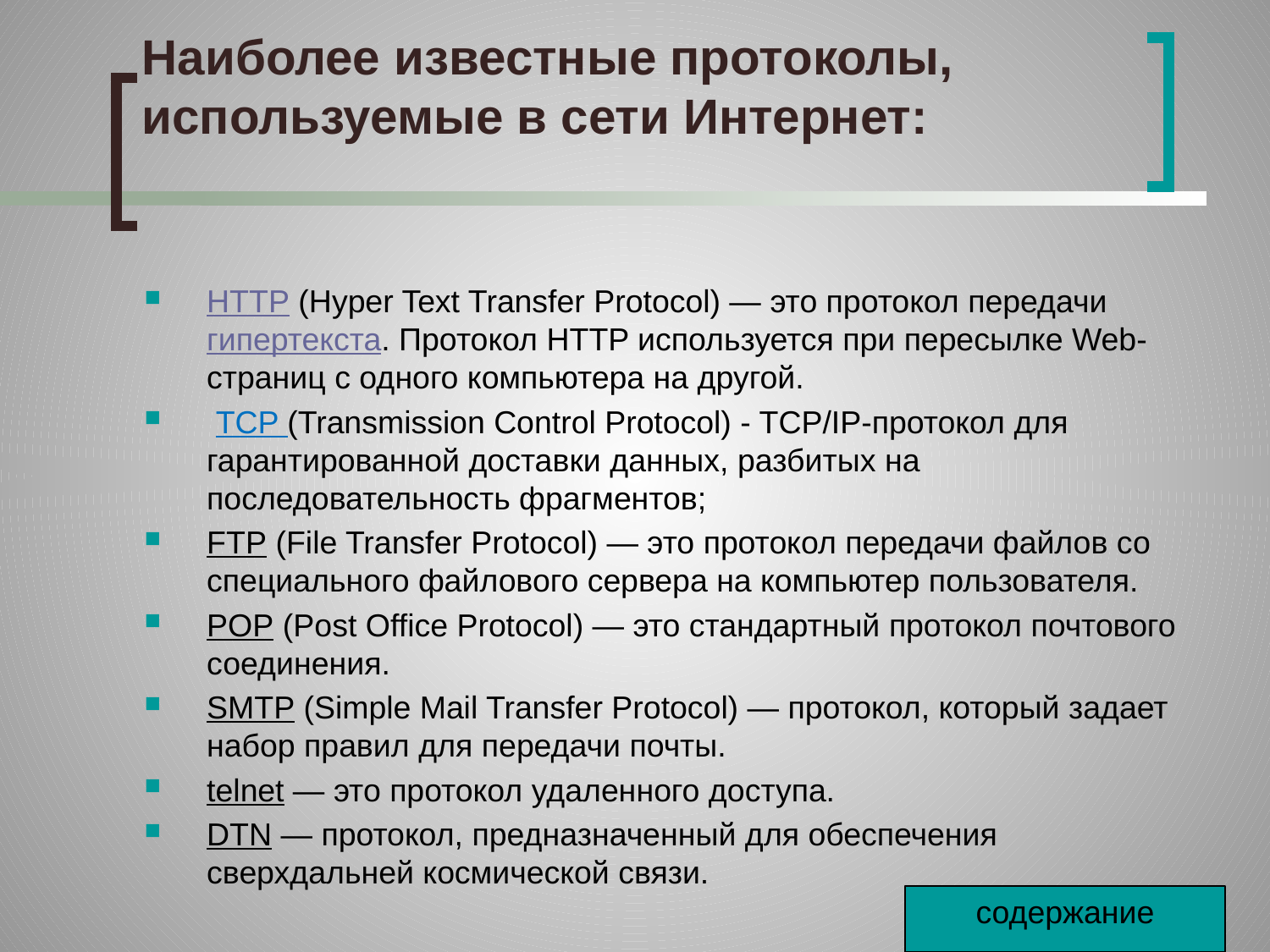

# Наиболее известные протоколы, используемые в сети Интернет:
HTTP (Hyper Text Transfer Protocol) — это протокол передачи гипертекста. Протокол HTTP используется при пересылке Web-страниц с одного компьютера на другой.
 TCP (Transmission Control Protocol) - TCP/IP-протокол для гарантированной доставки данных, разбитых на последовательность фрагментов;
FTP (File Transfer Protocol) — это протокол передачи файлов со специального файлового сервера на компьютер пользователя.
POP (Post Office Protocol) — это стандартный протокол почтового соединения.
SMTP (Simple Mail Transfer Protocol) — протокол, который задает набор правил для передачи почты.
telnet — это протокол удаленного доступа.
DTN — протокол, предназначенный для обеспечения сверхдальней космической связи.

содержание